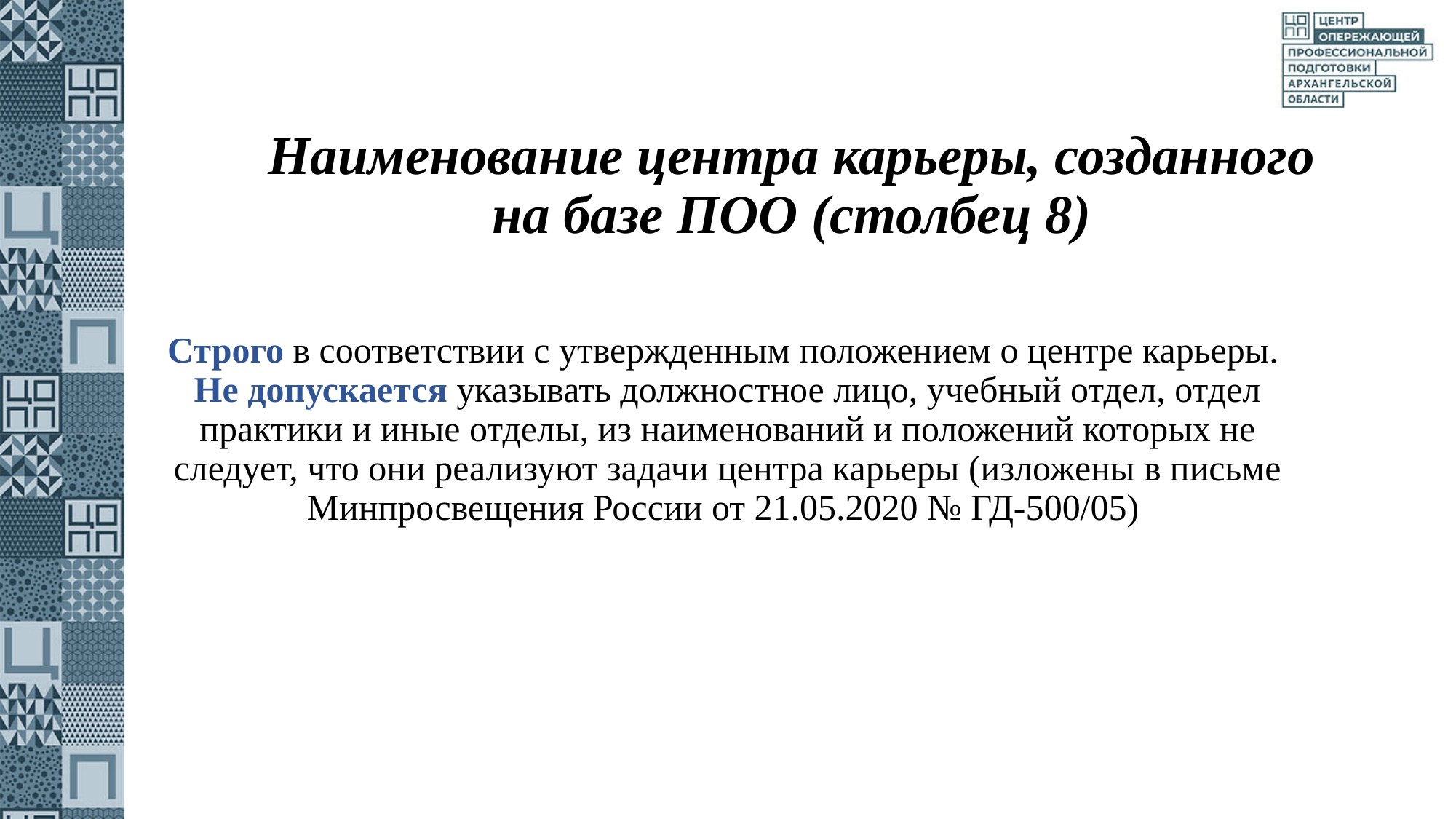

# Наименование центра карьеры, созданного на базе ПОО (столбец 8)

Строго в соответствии с утвержденным положением о центре карьеры.
Не допускается указывать должностное лицо, учебный отдел, отдел практики и иные отделы, из наименований и положений которых не следует, что они реализуют задачи центра карьеры (изложены в письме Минпросвещения России от 21.05.2020 № ГД-500/05)